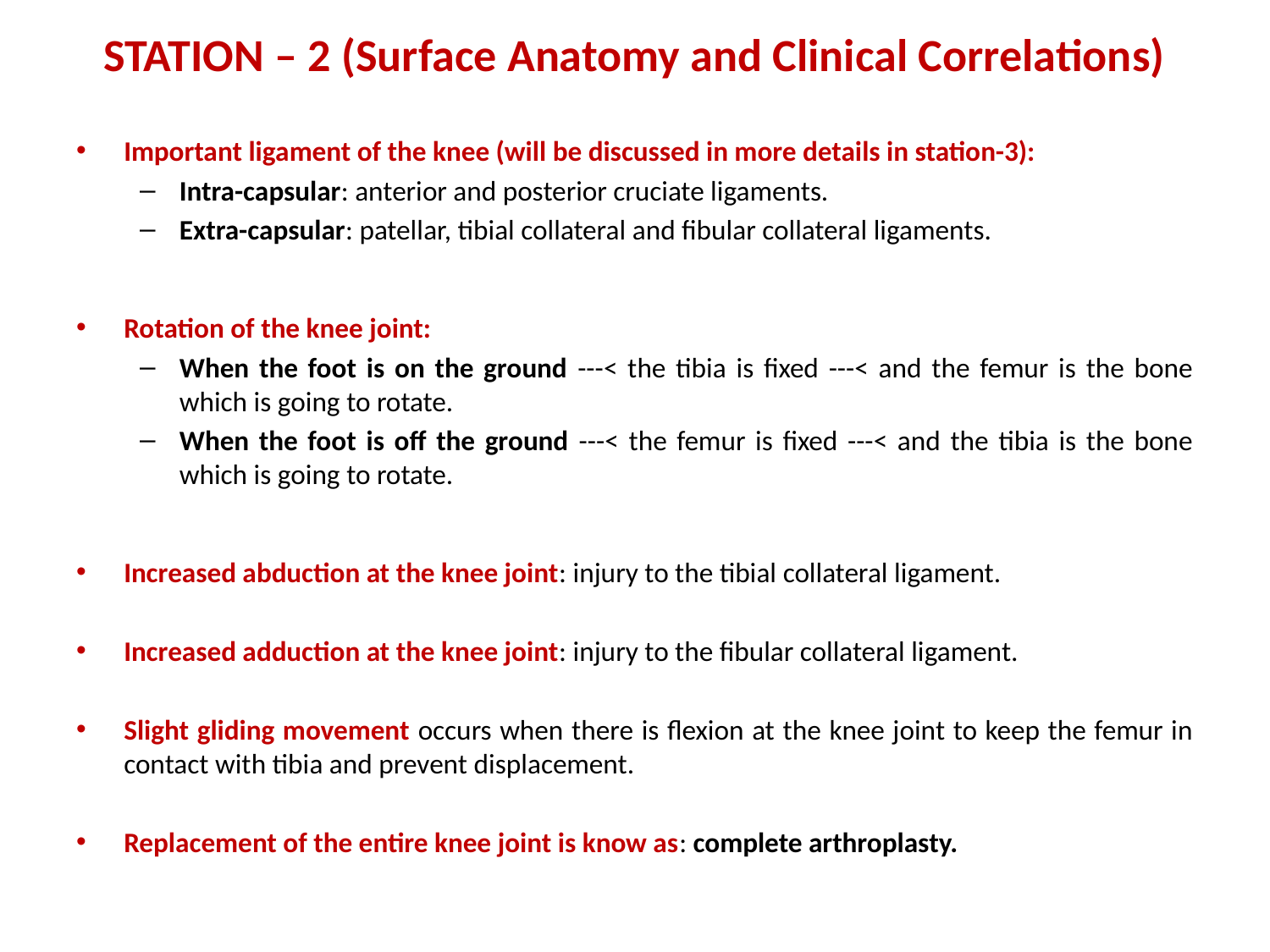

# STATION – 2 (Surface Anatomy and Clinical Correlations)
Important ligament of the knee (will be discussed in more details in station-3):
Intra-capsular: anterior and posterior cruciate ligaments.
Extra-capsular: patellar, tibial collateral and fibular collateral ligaments.

Rotation of the knee joint:
When the foot is on the ground ---< the tibia is fixed ---< and the femur is the bone which is going to rotate.
When the foot is off the ground ---< the femur is fixed ---< and the tibia is the bone which is going to rotate.

Increased abduction at the knee joint: injury to the tibial collateral ligament.

Increased adduction at the knee joint: injury to the fibular collateral ligament.

Slight gliding movement occurs when there is flexion at the knee joint to keep the femur in contact with tibia and prevent displacement.

Replacement of the entire knee joint is know as: complete arthroplasty.